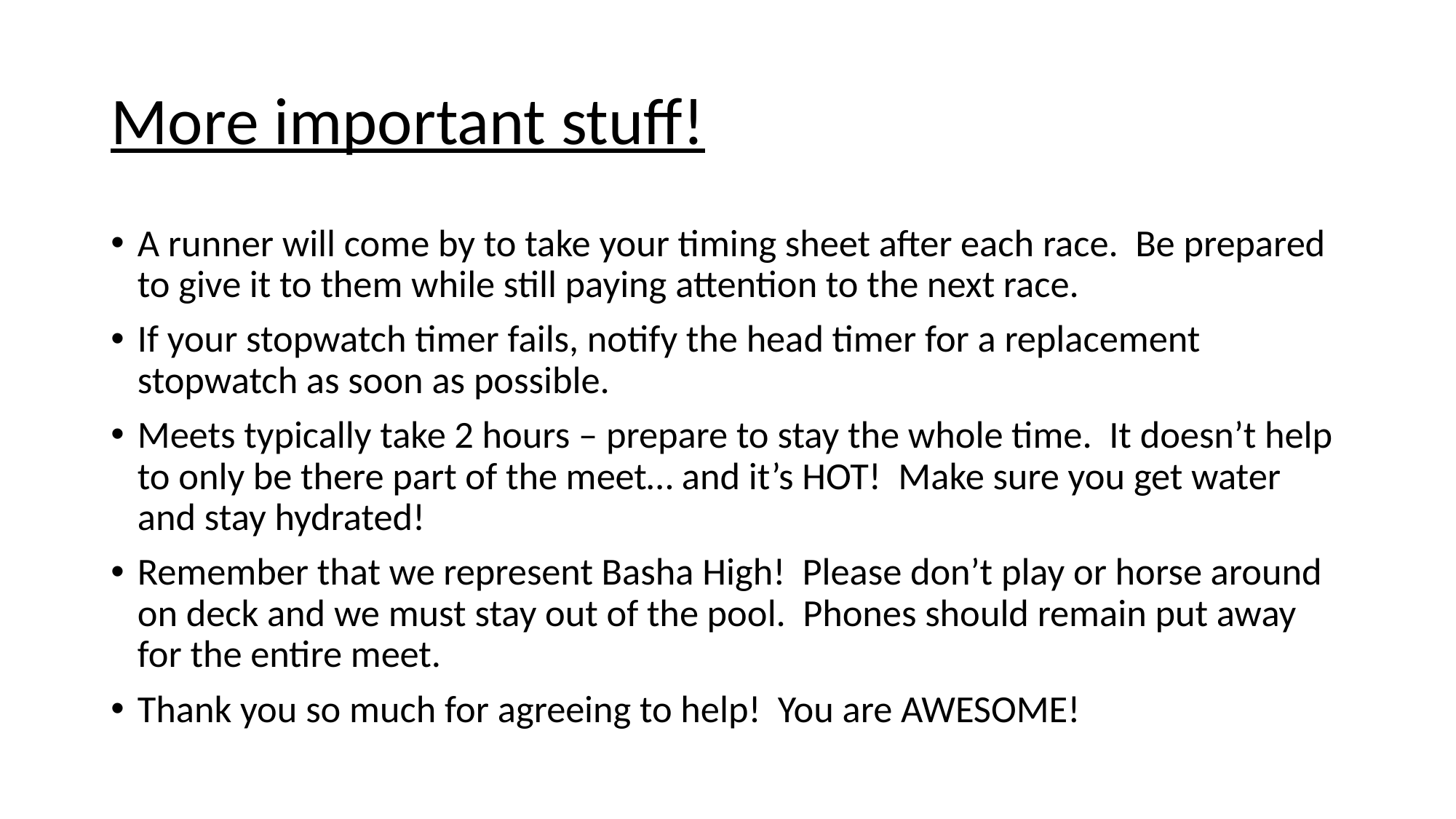

# More important stuff!
A runner will come by to take your timing sheet after each race.  Be prepared to give it to them while still paying attention to the next race.
If your stopwatch timer fails, notify the head timer for a replacement stopwatch as soon as possible.
Meets typically take 2 hours – prepare to stay the whole time.  It doesn’t help to only be there part of the meet… and it’s HOT!  Make sure you get water and stay hydrated!
Remember that we represent Basha High!  Please don’t play or horse around on deck and we must stay out of the pool.  Phones should remain put away for the entire meet.
Thank you so much for agreeing to help!  You are AWESOME!